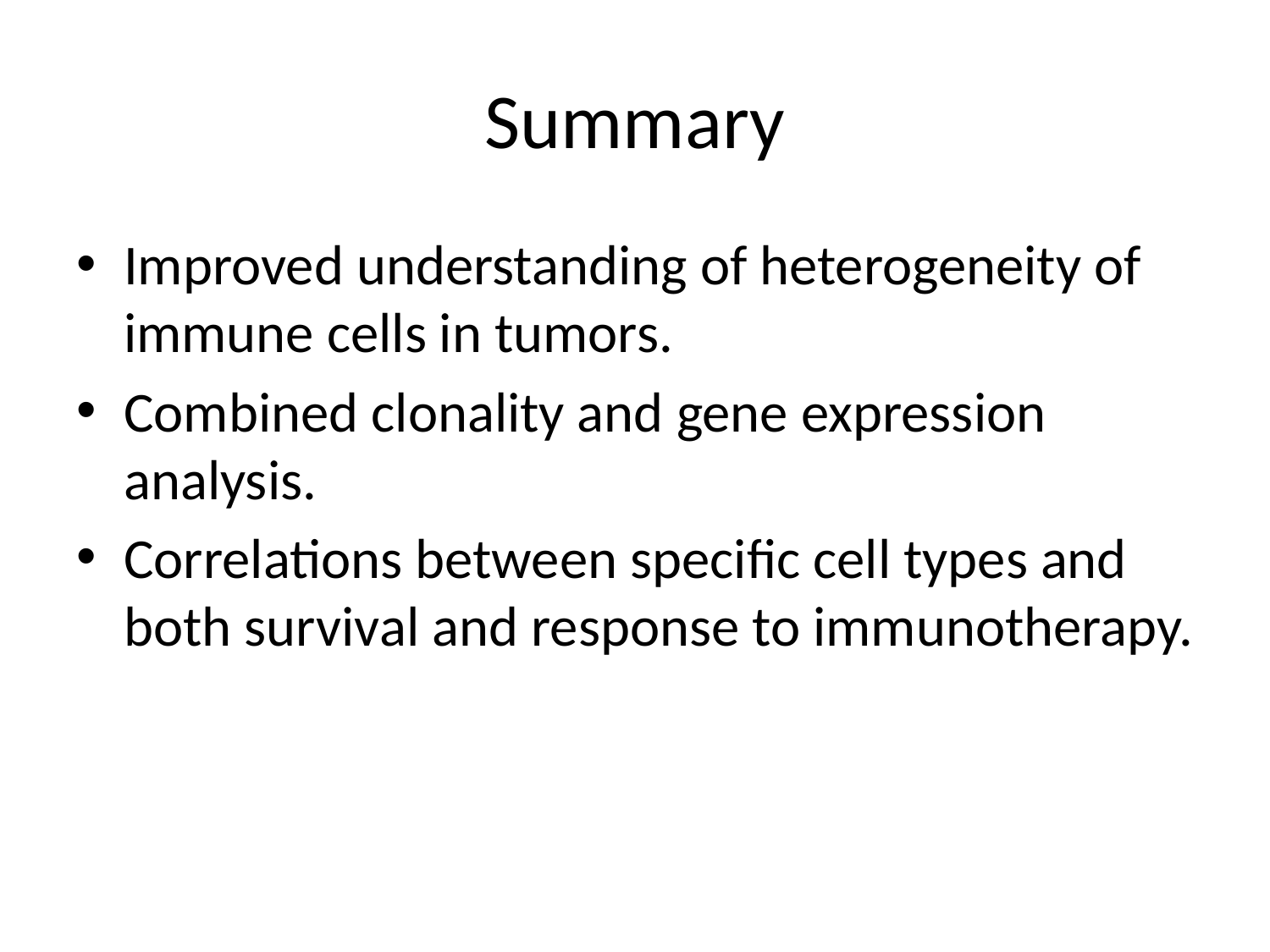

# Summary
Improved understanding of heterogeneity of immune cells in tumors.
Combined clonality and gene expression analysis.
Correlations between specific cell types and both survival and response to immunotherapy.